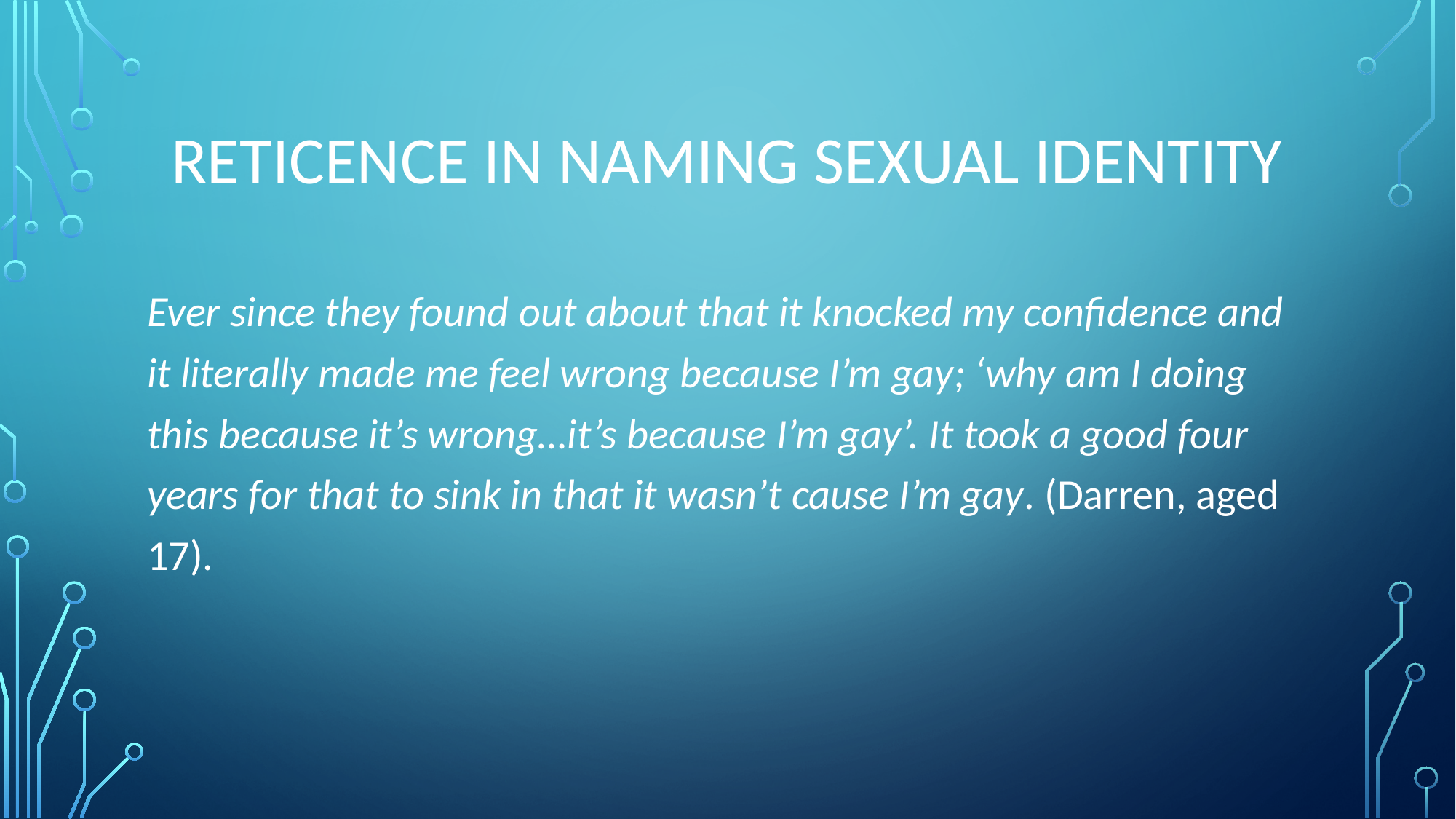

# Reticence in naming sexual identity
Ever since they found out about that it knocked my confidence and it literally made me feel wrong because I’m gay; ‘why am I doing this because it’s wrong…it’s because I’m gay’. It took a good four years for that to sink in that it wasn’t cause I’m gay. (Darren, aged 17).